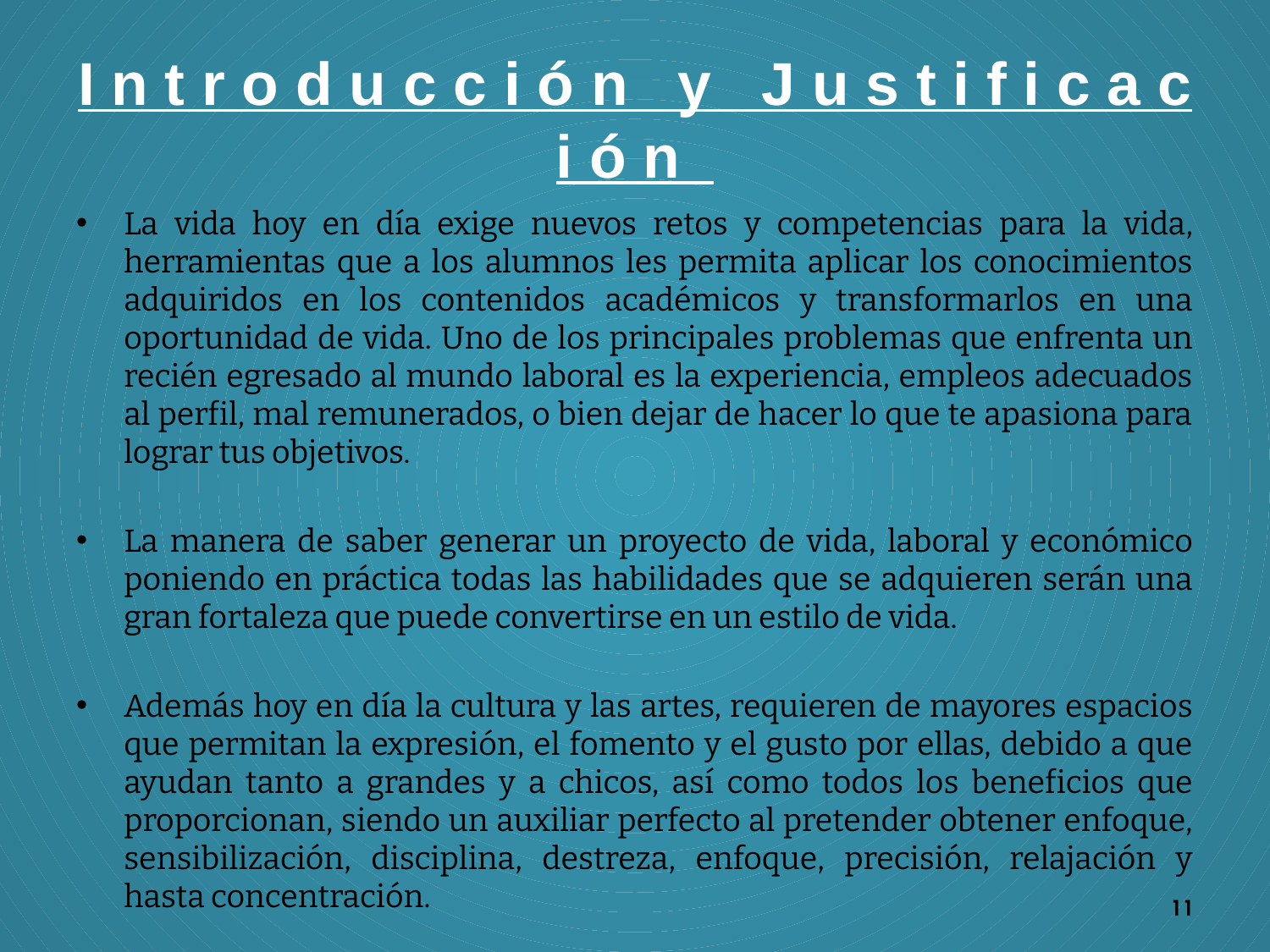

# I n t r o d u c c i ó n   y   J u s t i f i c a c i ó n
La vida hoy en día exige nuevos retos y competencias para la vida, herramientas que a los alumnos les permita aplicar los conocimientos adquiridos en los contenidos académicos y transformarlos en una oportunidad de vida. Uno de los principales problemas que enfrenta un recién egresado al mundo laboral es la experiencia, empleos adecuados al perfil, mal remunerados, o bien dejar de hacer lo que te apasiona para lograr tus objetivos.

La manera de saber generar un proyecto de vida, laboral y económico poniendo en práctica todas las habilidades que se adquieren serán una gran fortaleza que puede convertirse en un estilo de vida.

Además hoy en día la cultura y las artes, requieren de mayores espacios que permitan la expresión, el fomento y el gusto por ellas, debido a que ayudan tanto a grandes y a chicos, así como todos los beneficios que proporcionan, siendo un auxiliar perfecto al pretender obtener enfoque, sensibilización, disciplina, destreza, enfoque, precisión, relajación y hasta concentración.
11